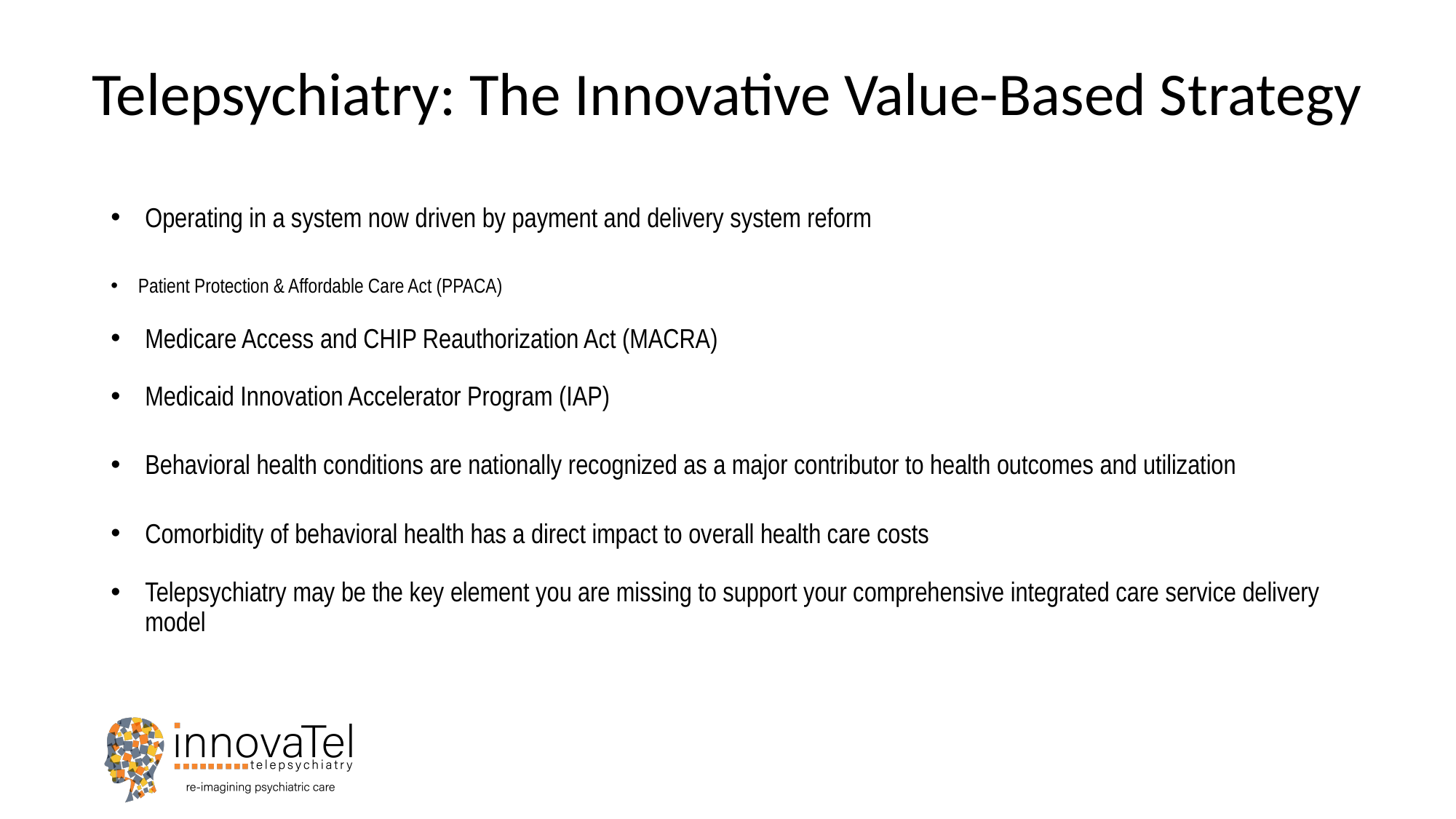

Telepsychiatry: The Innovative Value-Based Strategy
# Operating in a system now driven by payment and delivery system reform
Medicaid Innovation Accelerator Program (IAP)
Patient Protection & Affordable Care Act (PPACA)
Medicare Access and CHIP Reauthorization Act (MACRA)
Behavioral health conditions are nationally recognized as a major contributor to health outcomes and utilization
Comorbidity of behavioral health has a direct impact to overall health care costs
Telepsychiatry may be the key element you are missing to support your comprehensive integrated care service delivery model